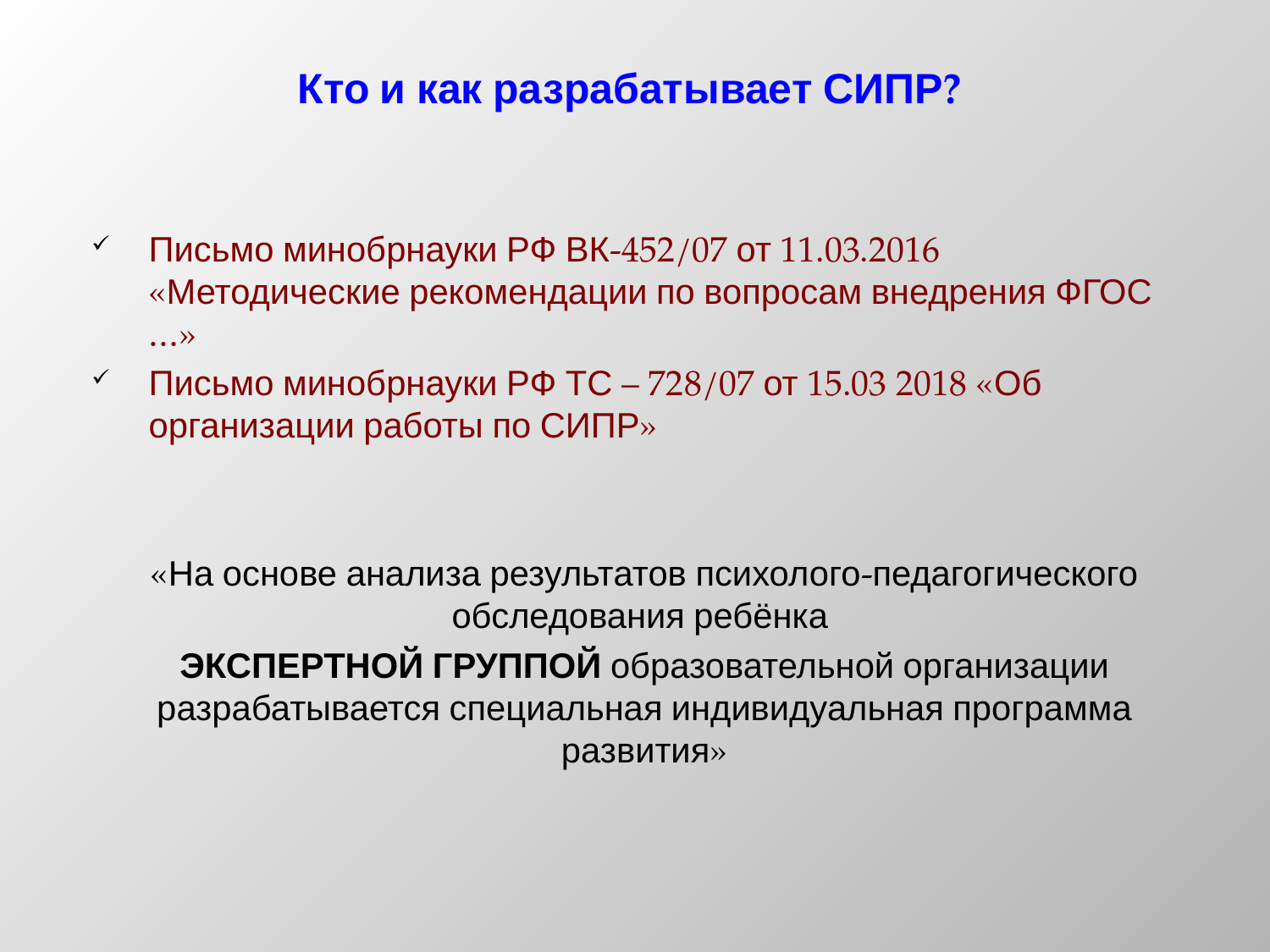

# Кто и как разрабатывает СИПР?
Письмо минобрнауки РФ ВК-452/07 от 11.03.2016 «Методические рекомендации по вопросам внедрения ФГОС …»
Письмо минобрнауки РФ ТС – 728/07 от 15.03 2018 «Об организации работы по СИПР»

«На основе анализа результатов психолого-педагогического обследования ребёнка
ЭКСПЕРТНОЙ ГРУППОЙ образовательной организации разрабатывается специальная индивидуальная программа развития»